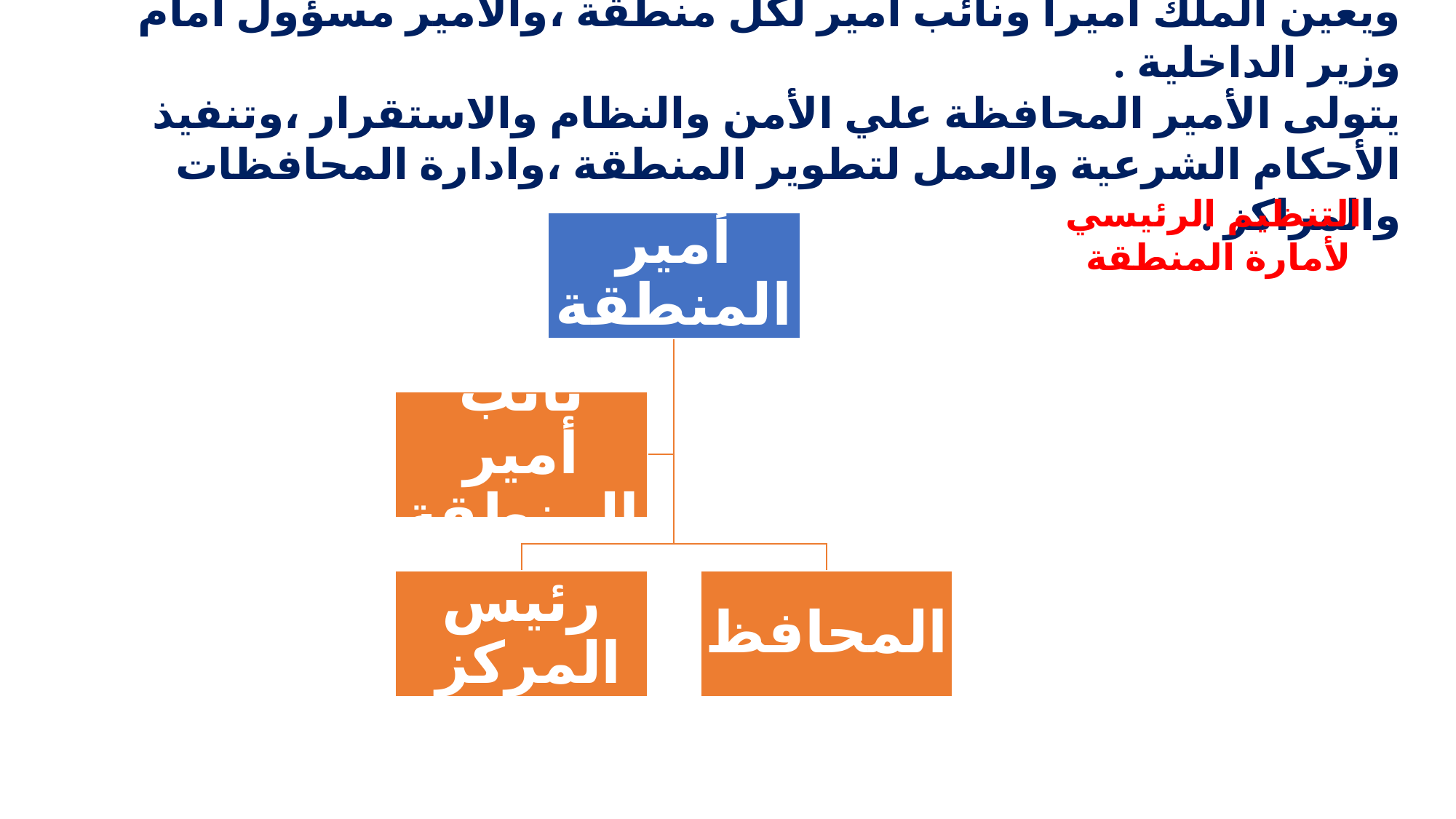

ويعين الملك أميرا ونائب أمير لكل منطقة ،والأمير مسؤول أمام وزير الداخلية .
يتولى الأمير المحافظة علي الأمن والنظام والاستقرار ،وتنفيذ الأحكام الشرعية والعمل لتطوير المنطقة ،وادارة المحافظات والمراكز .
التنظيم الرئيسي لأمارة المنطقة
أمير المنطقة
رئيس المركز
المحافظ
نائب أمير المنطقة